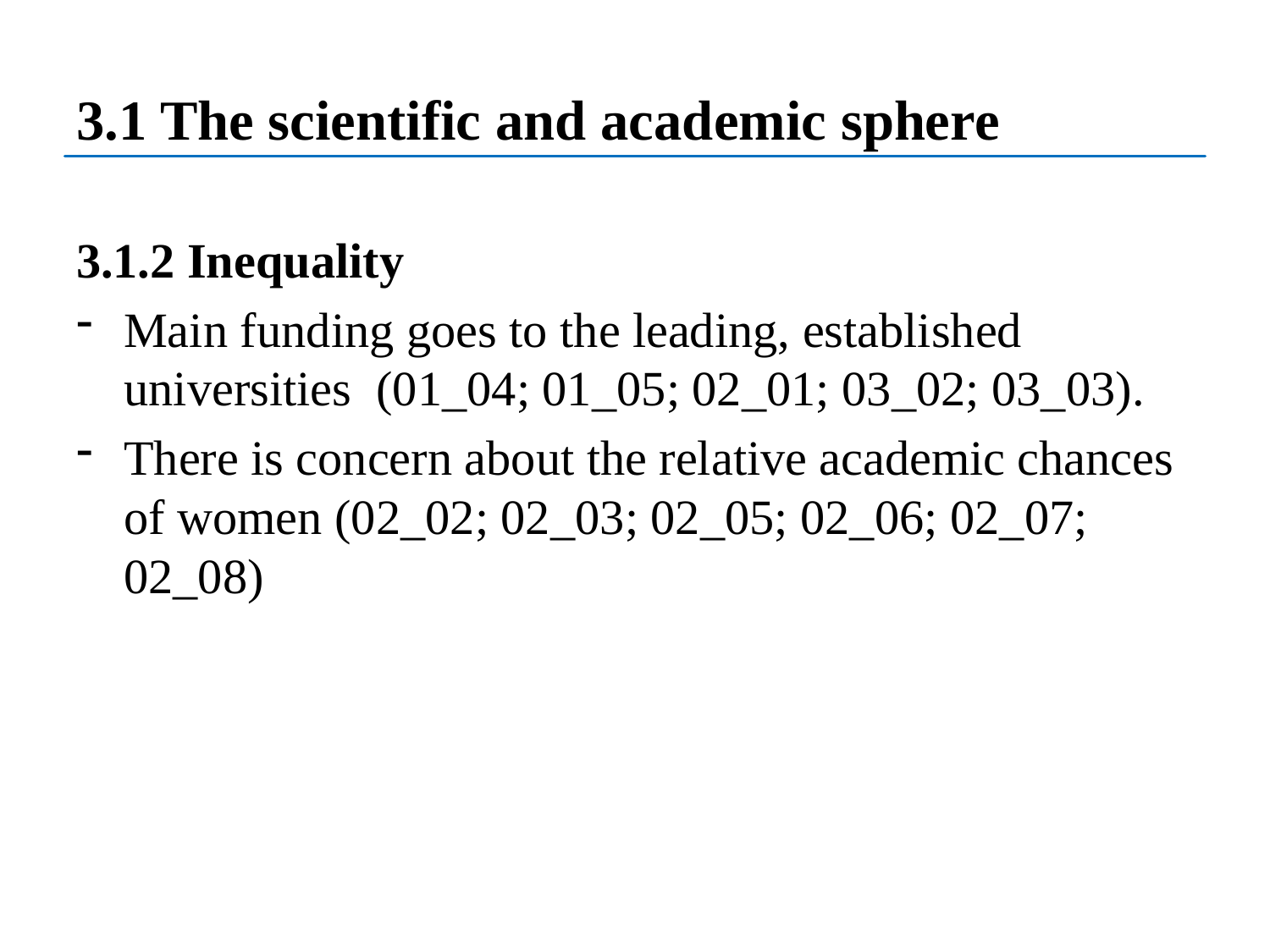

# 3.1 The scientific and academic sphere
3.1.2 Inequality
Main funding goes to the leading, established universities  (01_04; 01_05; 02_01; 03_02; 03_03).
There is concern about the relative academic chances of women (02_02; 02_03; 02_05; 02_06; 02_07; 02_08)